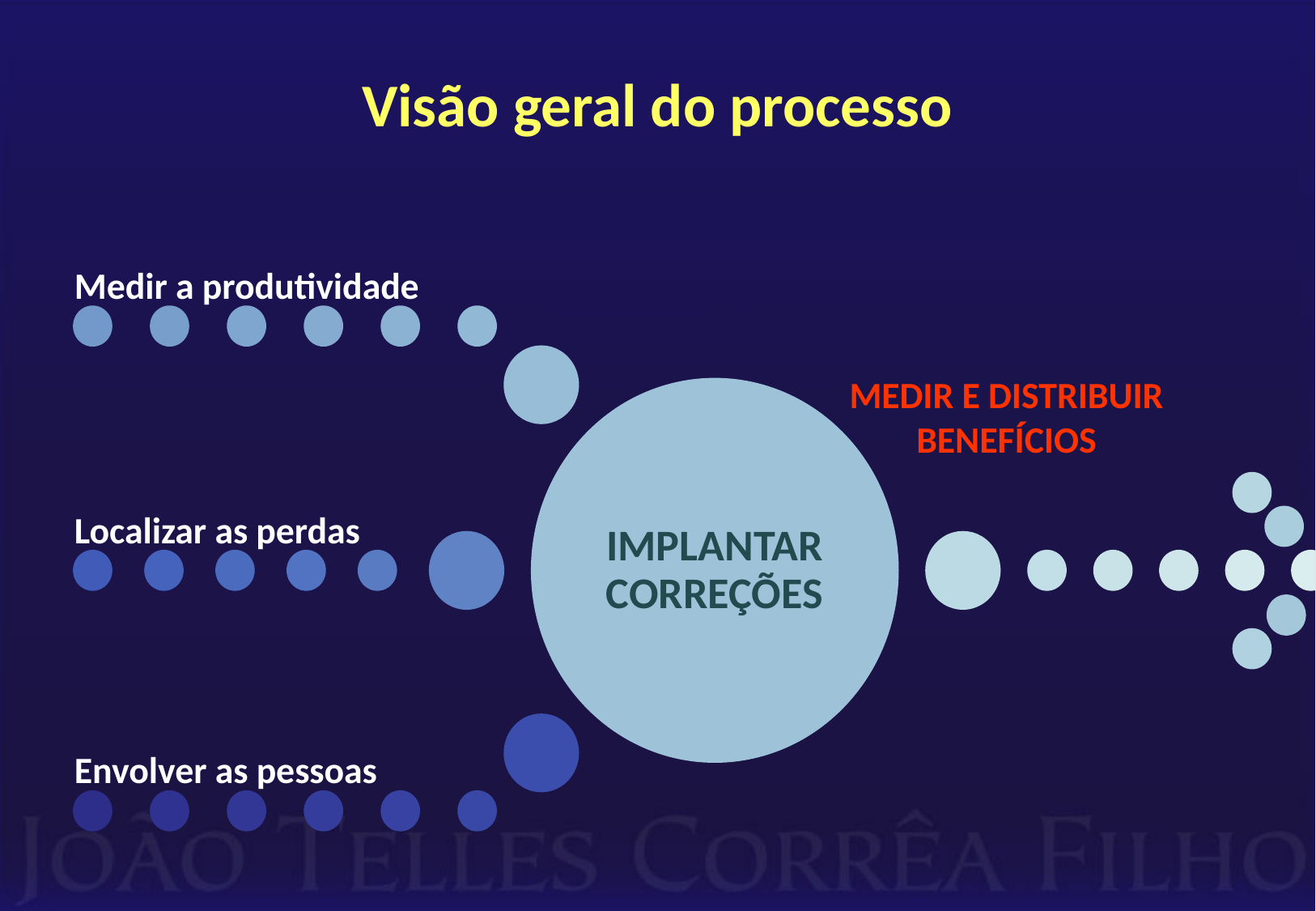

# Visão geral do processo
IMPLANTAR CORREÇÕES
Medir a produtividade
Localizar as perdas
Envolver as pessoas
MEDIR E DISTRIBUIR BENEFÍCIOS